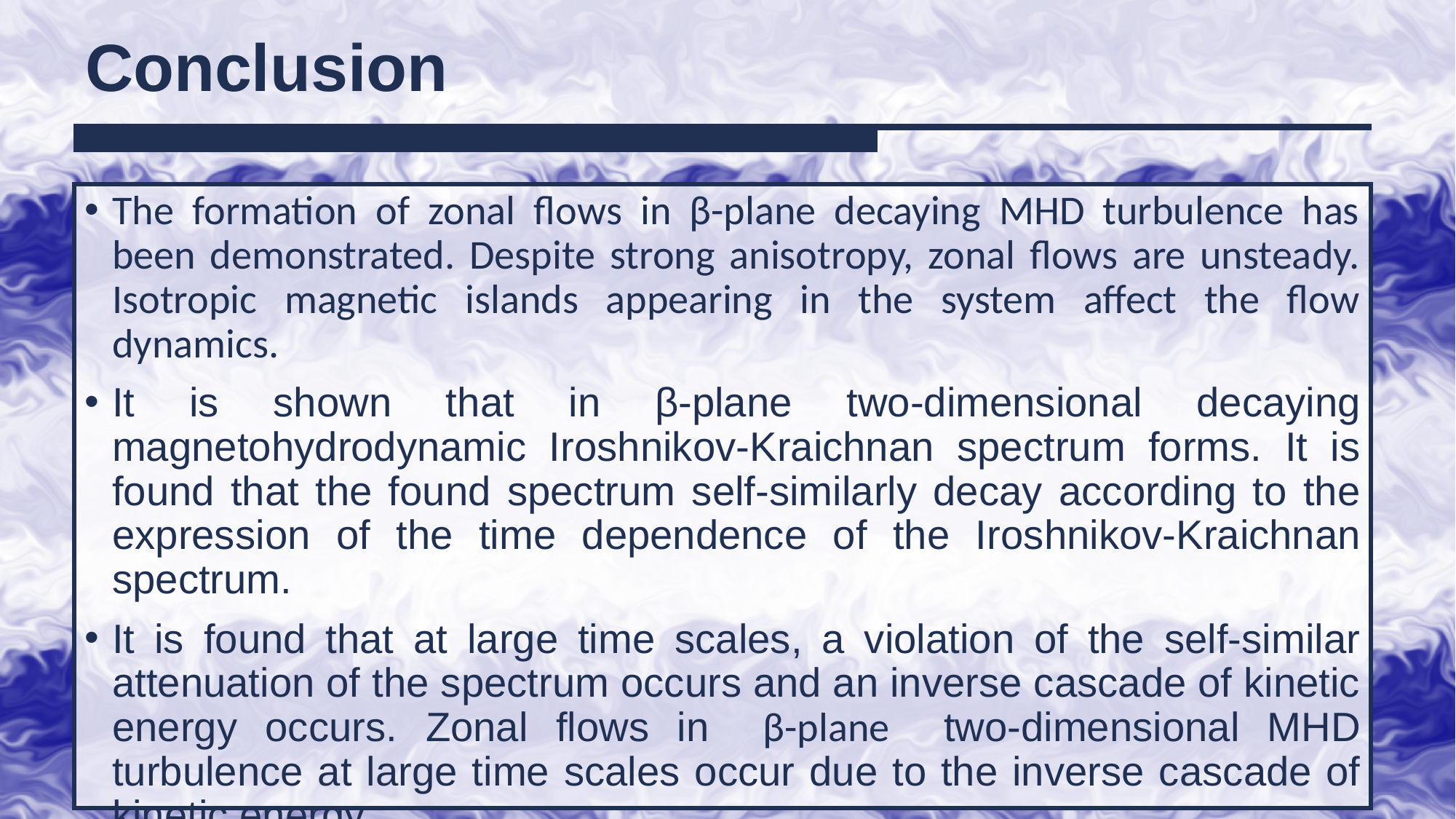

# Conclusion

The formation of zonal flows in β-plane decaying MHD turbulence has been demonstrated. Despite strong anisotropy, zonal flows are unsteady. Isotropic magnetic islands appearing in the system affect the flow dynamics.
It is shown that in β-plane two-dimensional decaying magnetohydrodynamic Iroshnikov-Kraichnan spectrum forms. It is found that the found spectrum self-similarly decay according to the expression of the time dependence of the Iroshnikov-Kraichnan spectrum.
It is found that at large time scales, a violation of the self-similar attenuation of the spectrum occurs and an inverse cascade of kinetic energy occurs. Zonal flows in  β-plane  two-dimensional MHD turbulence at large time scales occur due to the inverse cascade of kinetic energy.